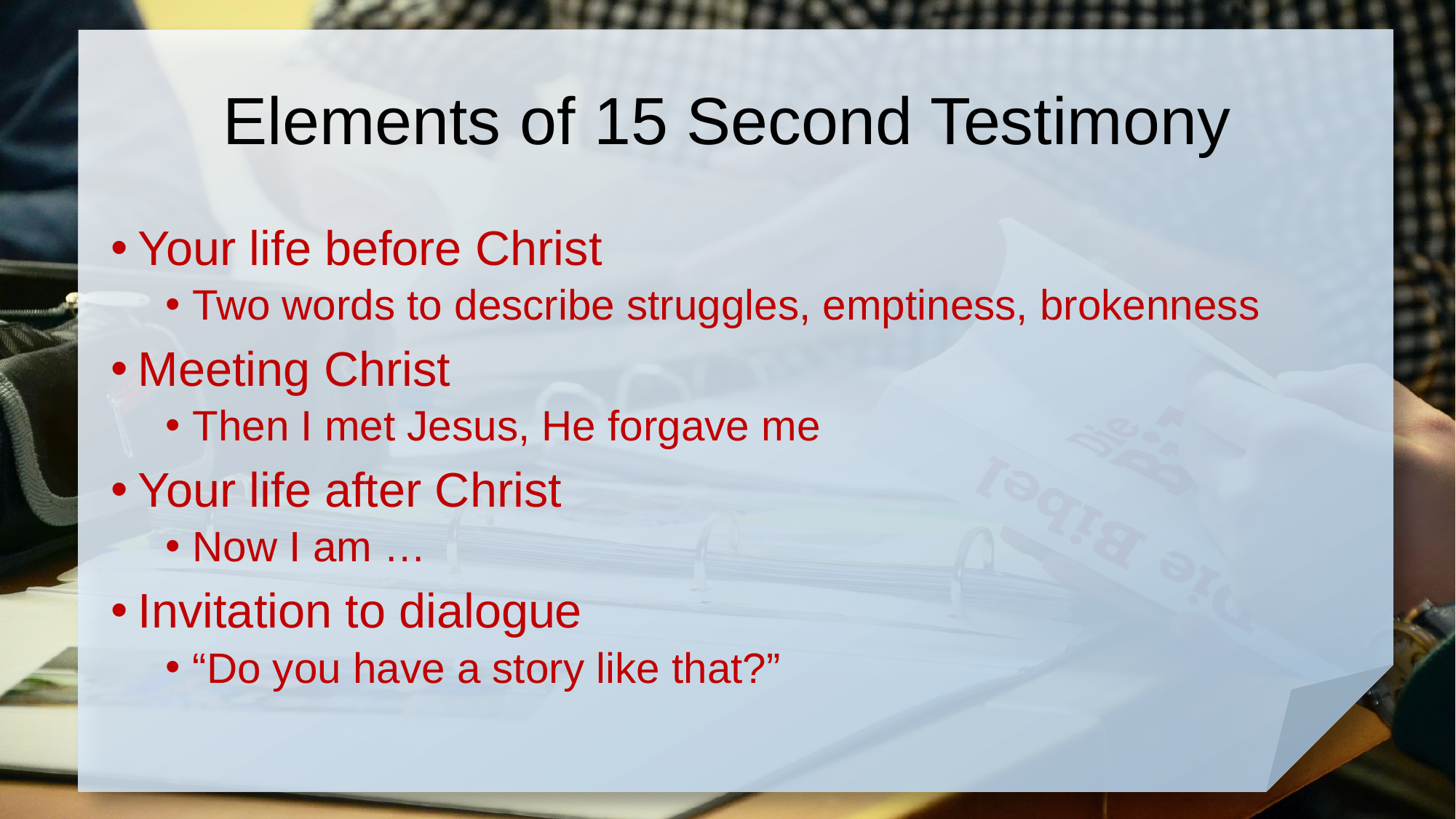

# Elements of 15 Second Testimony
Your life before Christ
Two words to describe struggles, emptiness, brokenness
Meeting Christ
Then I met Jesus, He forgave me
Your life after Christ
Now I am …
Invitation to dialogue
“Do you have a story like that?”